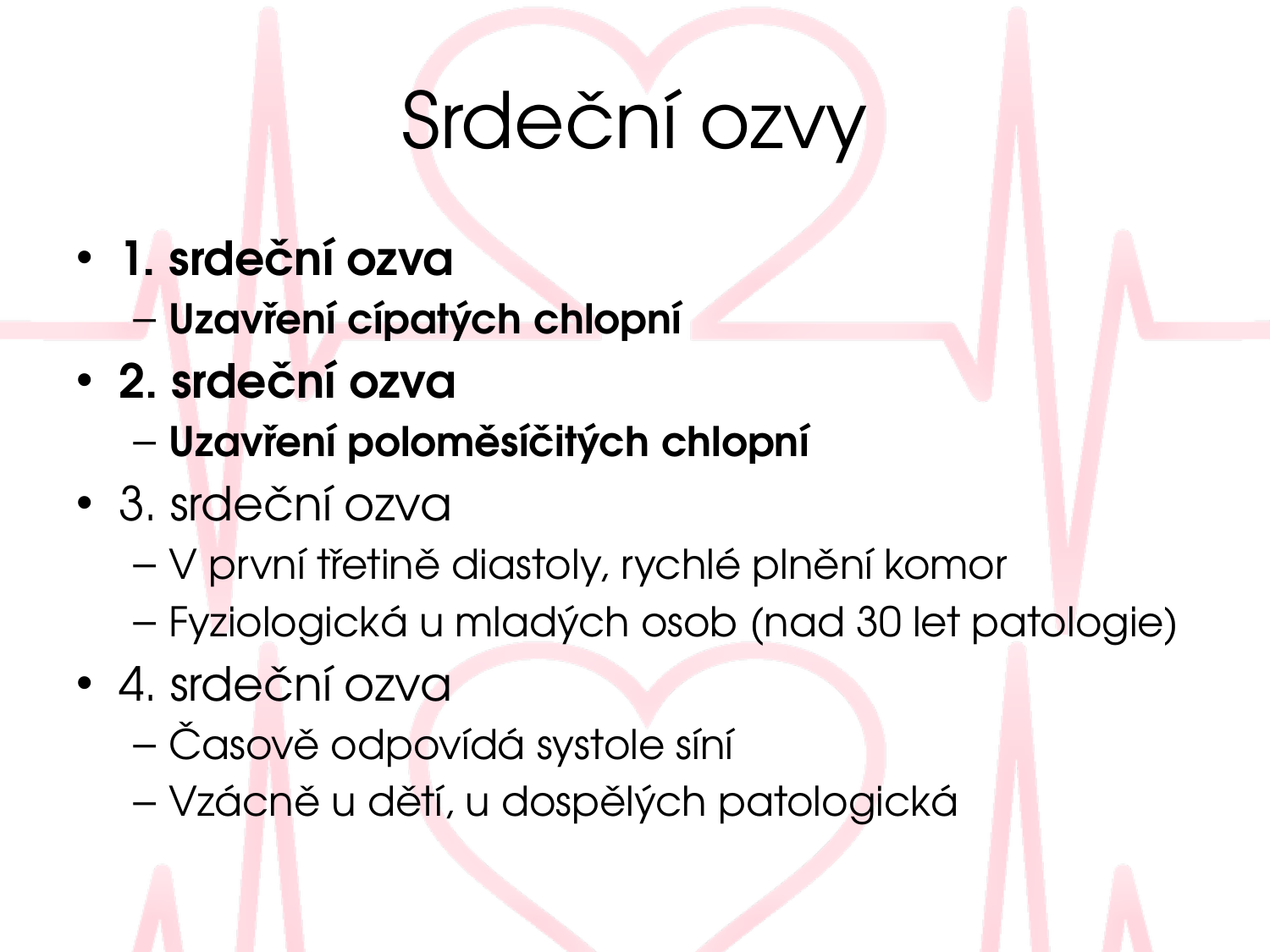

# Srdeční ozvy
1. srdeční ozva
Uzavření cípatých chlopní
2. srdeční ozva
Uzavření poloměsíčitých chlopní
3. srdeční ozva
V první třetině diastoly, rychlé plnění komor
Fyziologická u mladých osob (nad 30 let patologie)
4. srdeční ozva
Časově odpovídá systole síní
Vzácně u dětí, u dospělých patologická